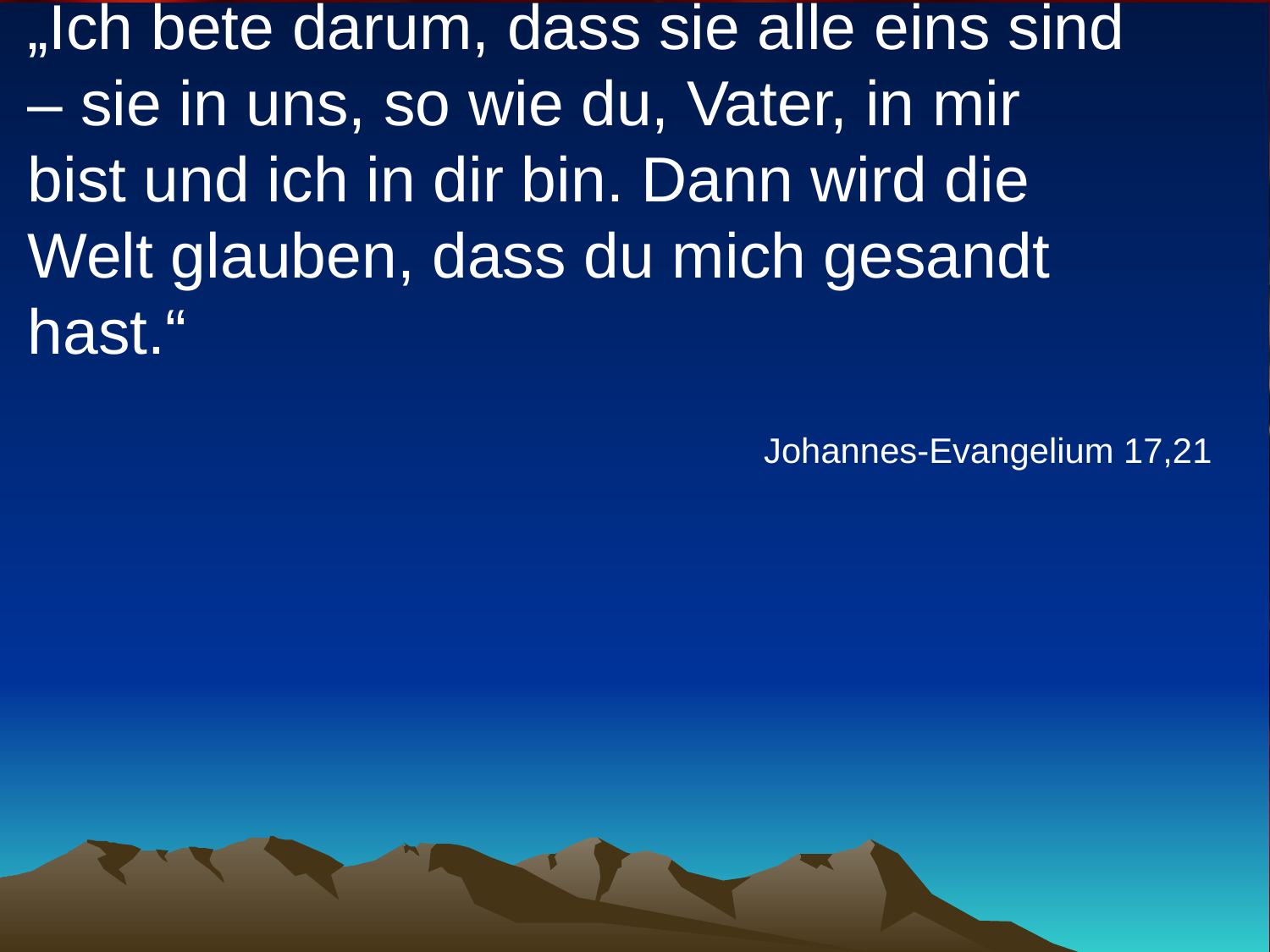

# „Ich bete darum, dass sie alle eins sind – sie in uns, so wie du, Vater, in mir bist und ich in dir bin. Dann wird die Welt glauben, dass du mich gesandt hast.“
Johannes-Evangelium 17,21